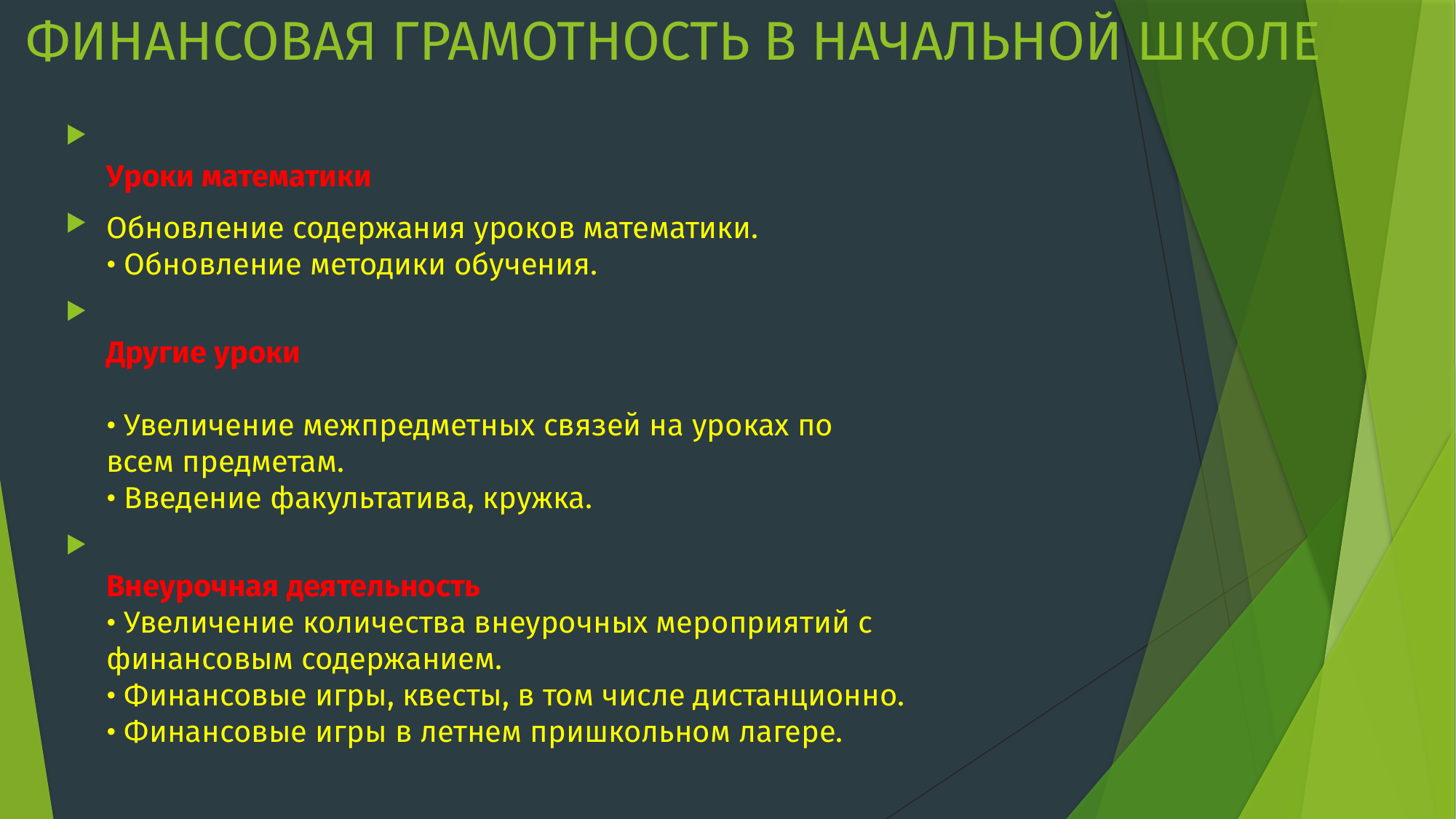

# ФИНАНСОВАЯ ГРАМОТНОСТЬ В НАЧАЛЬНОЙ ШКОЛЕ
Уроки математики
Обновление содержания уроков математики.
• Обновление методики обучения.
Другие уроки
• Увеличение межпредметных связей на уроках по
всем предметам.
• Введение факультатива, кружка.
Внеурочная деятельность
• Увеличение количества внеурочных мероприятий с
финансовым содержанием.
• Финансовые игры, квесты, в том числе дистанционно.
• Финансовые игры в летнем пришкольном лагере.